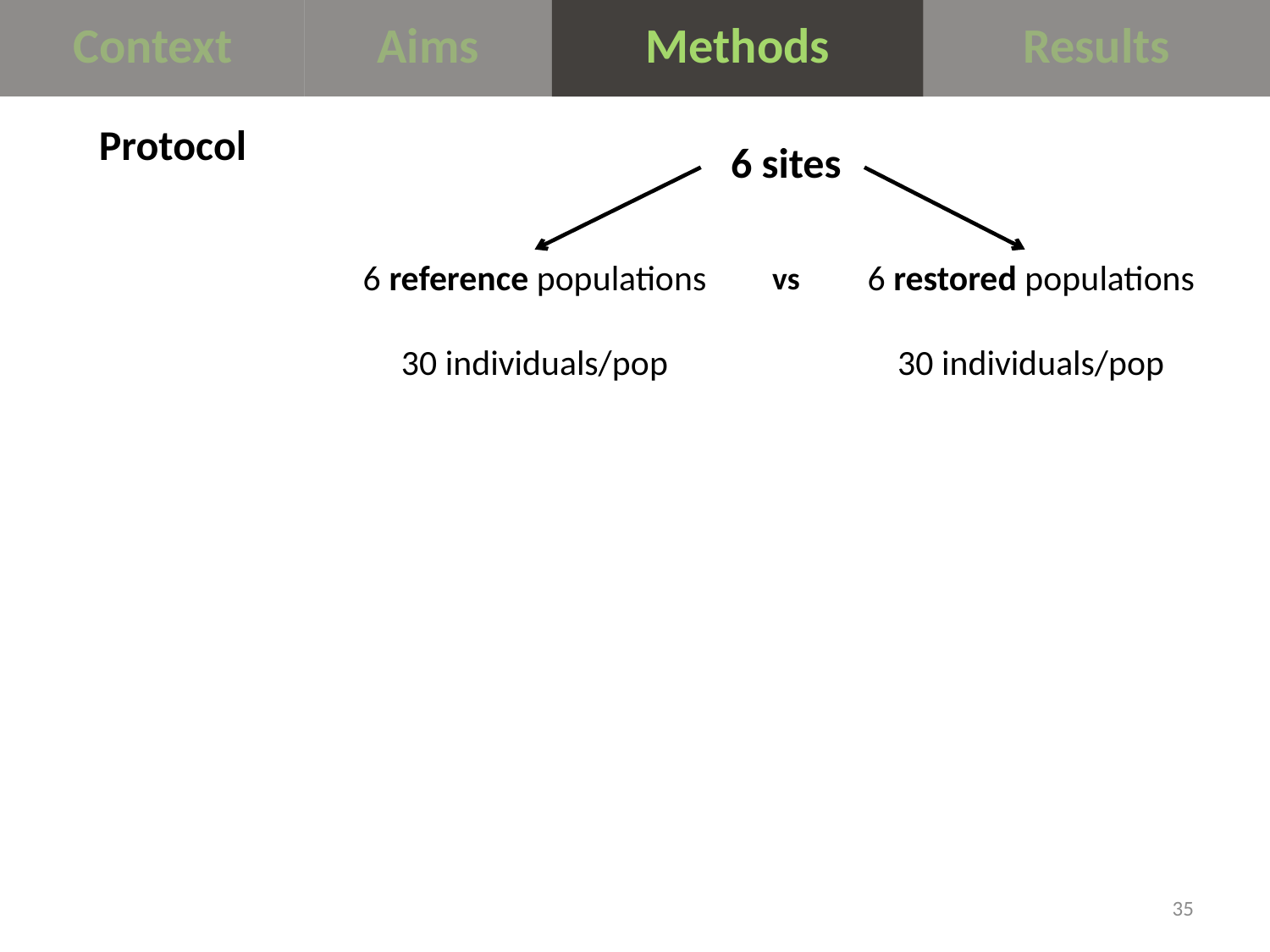

Context
Aims
Methods
Results
Protocol
6 sites

vs
6 reference populations

30 individuals/pop
6 restored populations

30 individuals/pop

35